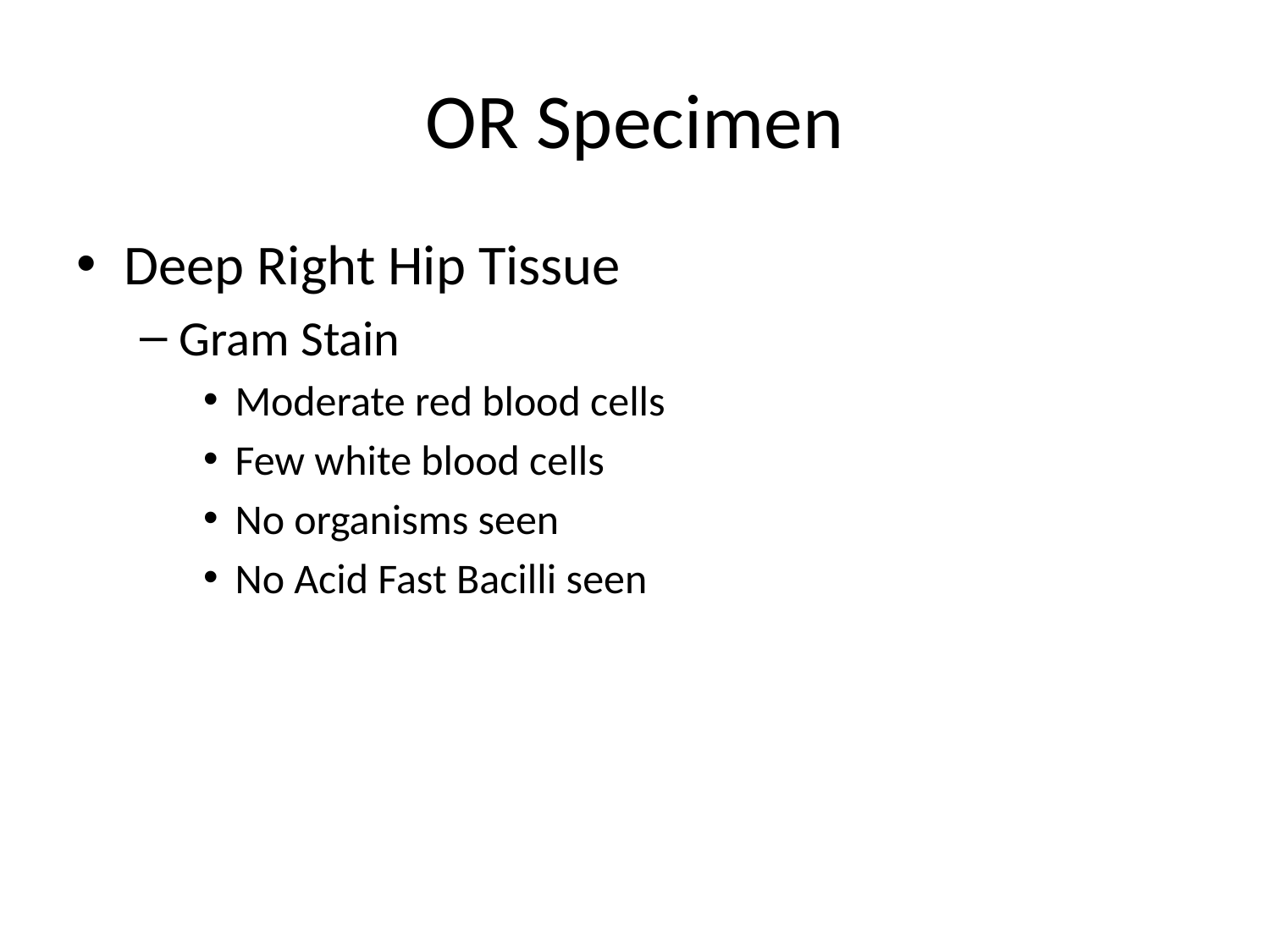

# OR Specimen
Deep Right Hip Tissue
Gram Stain
Moderate red blood cells
Few white blood cells
No organisms seen
No Acid Fast Bacilli seen